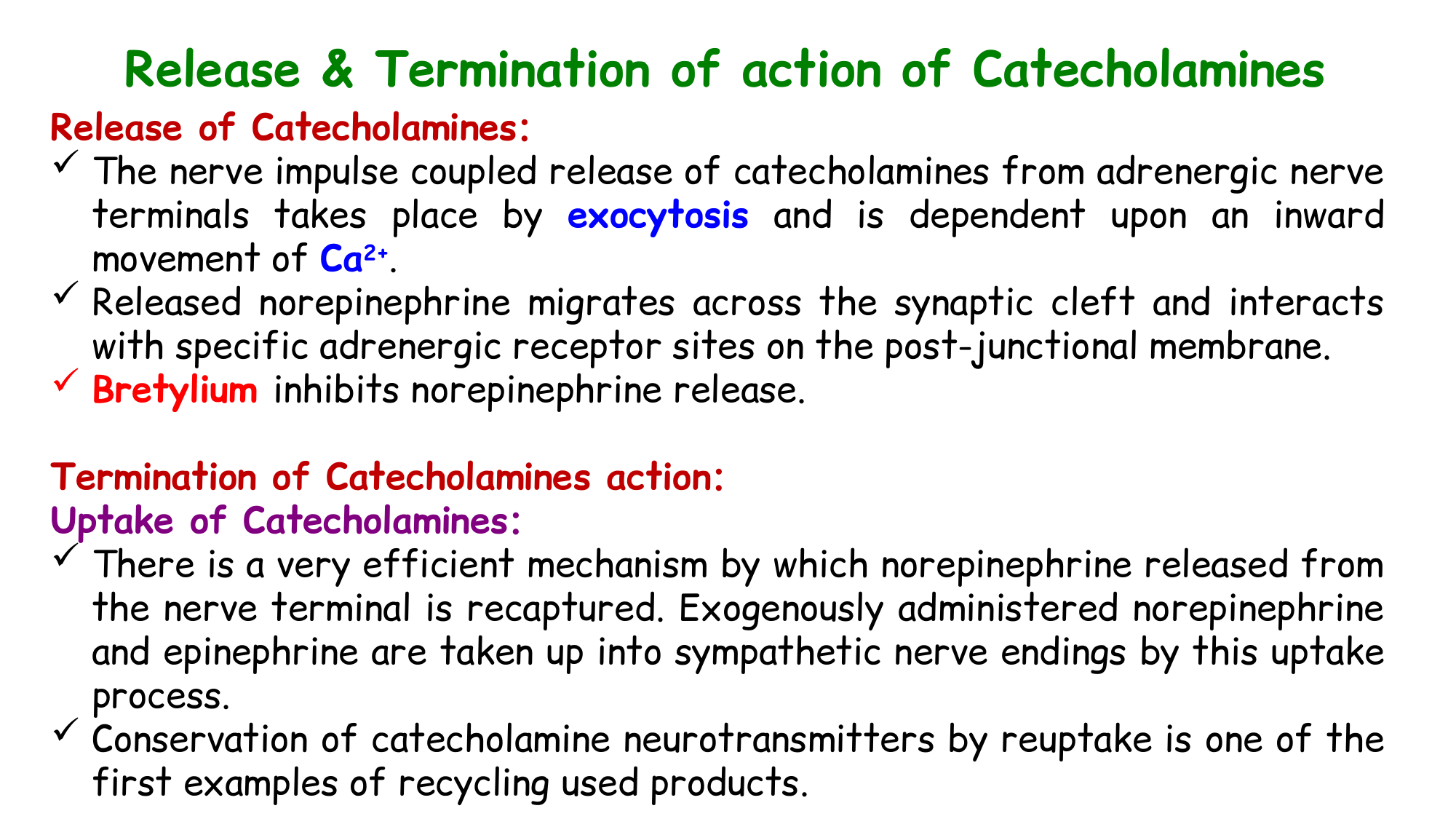

# Release & Termination of action of Catecholamines
Release of Catecholamines:
The nerve impulse coupled release of catecholamines from adrenergic nerve terminals takes place by exocytosis and is dependent upon an inward movement of Ca2+.
Released norepinephrine migrates across the synaptic cleft and interacts with specific adrenergic receptor sites on the post-junctional membrane.
Bretylium inhibits norepinephrine release.

Termination of Catecholamines action:
Uptake of Catecholamines:
There is a very efficient mechanism by which norepinephrine released from the nerve terminal is recaptured. Exogenously administered norepinephrine and epinephrine are taken up into sympathetic nerve endings by this uptake process.
Conservation of catecholamine neurotransmitters by reuptake is one of the first examples of recycling used products.